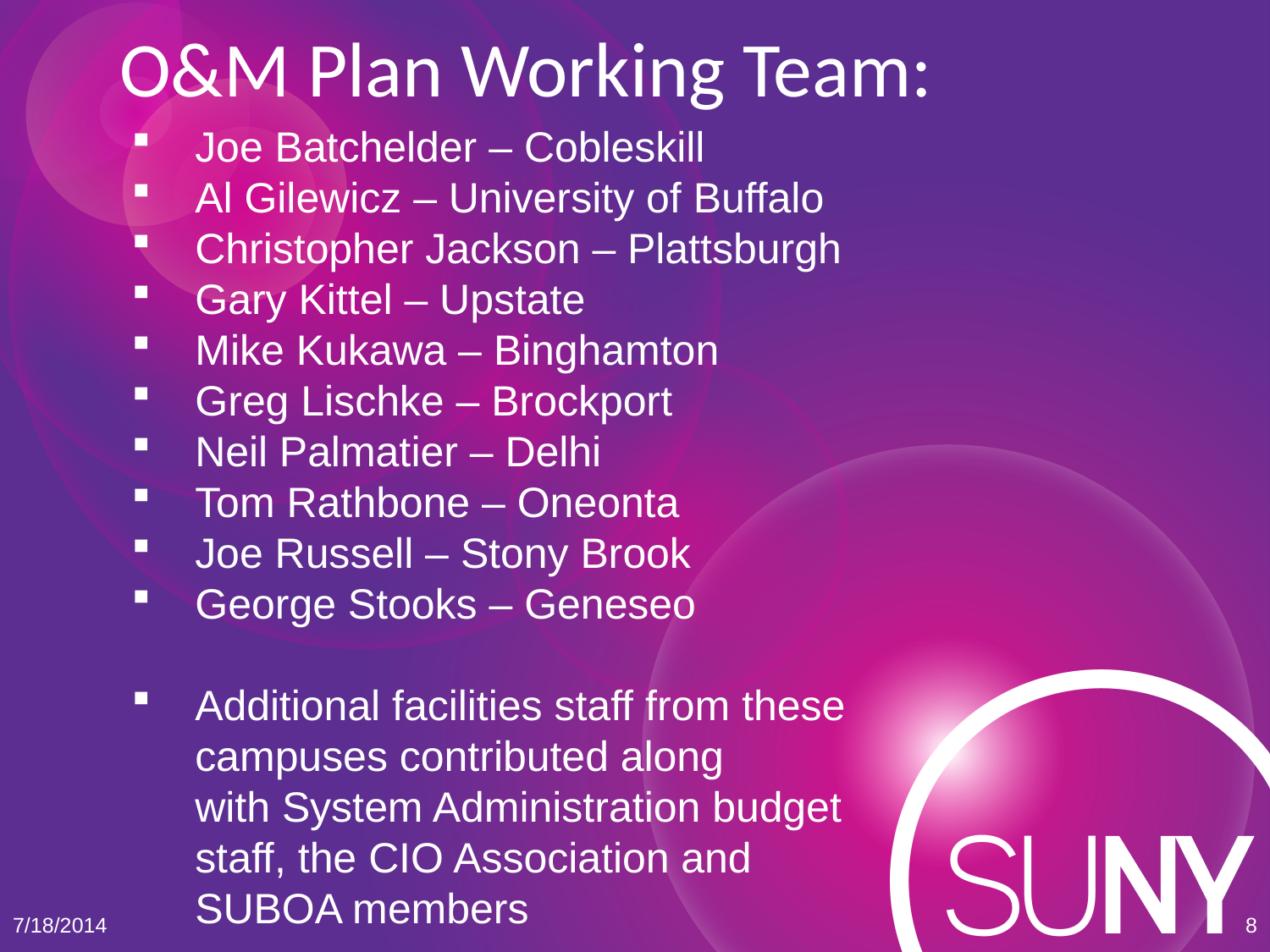

# O&M Plan Working Team:
Joe Batchelder – Cobleskill
Al Gilewicz – University of Buffalo
Christopher Jackson – Plattsburgh
Gary Kittel – Upstate
Mike Kukawa – Binghamton
Greg Lischke – Brockport
Neil Palmatier – Delhi
Tom Rathbone – Oneonta
Joe Russell – Stony Brook
George Stooks – Geneseo

Additional facilities staff from these
campuses contributed along
with System Administration budget
staff, the CIO Association and
SUBOA members

7/18/2014
8